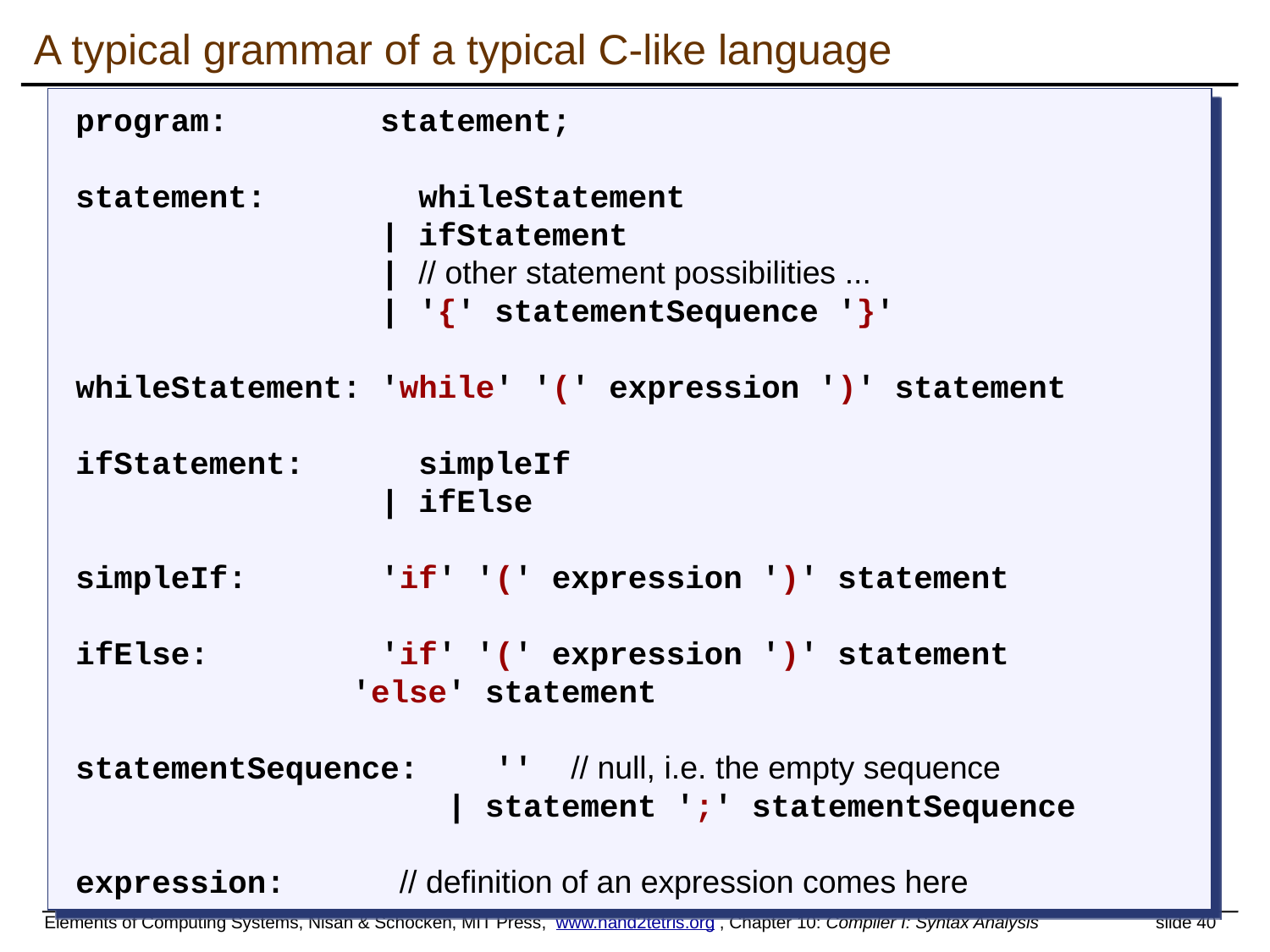

# A typical grammar of a typical C-like language
program:        statement;

statement:        whileStatement
                | ifStatement
                | // other statement possibilities ...
                | '{' statementSequence '}'

whileStatement: 'while' '(' expression ')' statement

ifStatement:      simpleIf
                | ifElse

simpleIf:       'if' '(' expression ')' statement

ifElse:         'if' '(' expression ')' statement
            'else' statement

statementSequence:    ''  // null, i.e. the empty sequence
                 | statement ';' statementSequence

expression:      // definition of an expression comes here